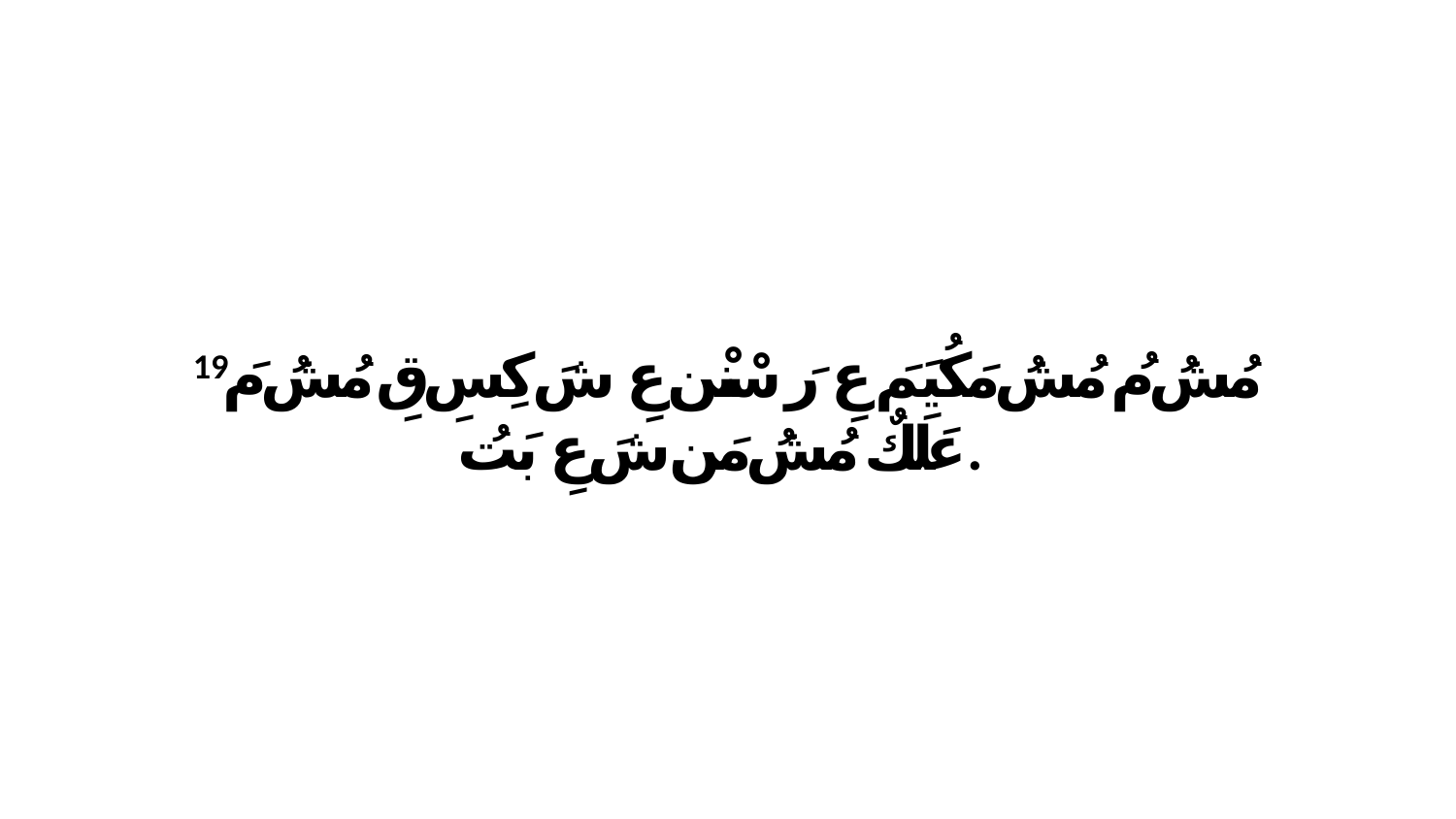

19 مُشُ مُ مُشُ مَكُيَمَ عِ رَ سْنْن.عِ شَ كِسِ قِ مُشُ مَ عَلَكٌ مُشُ مَن شَ عِ بَتُ.